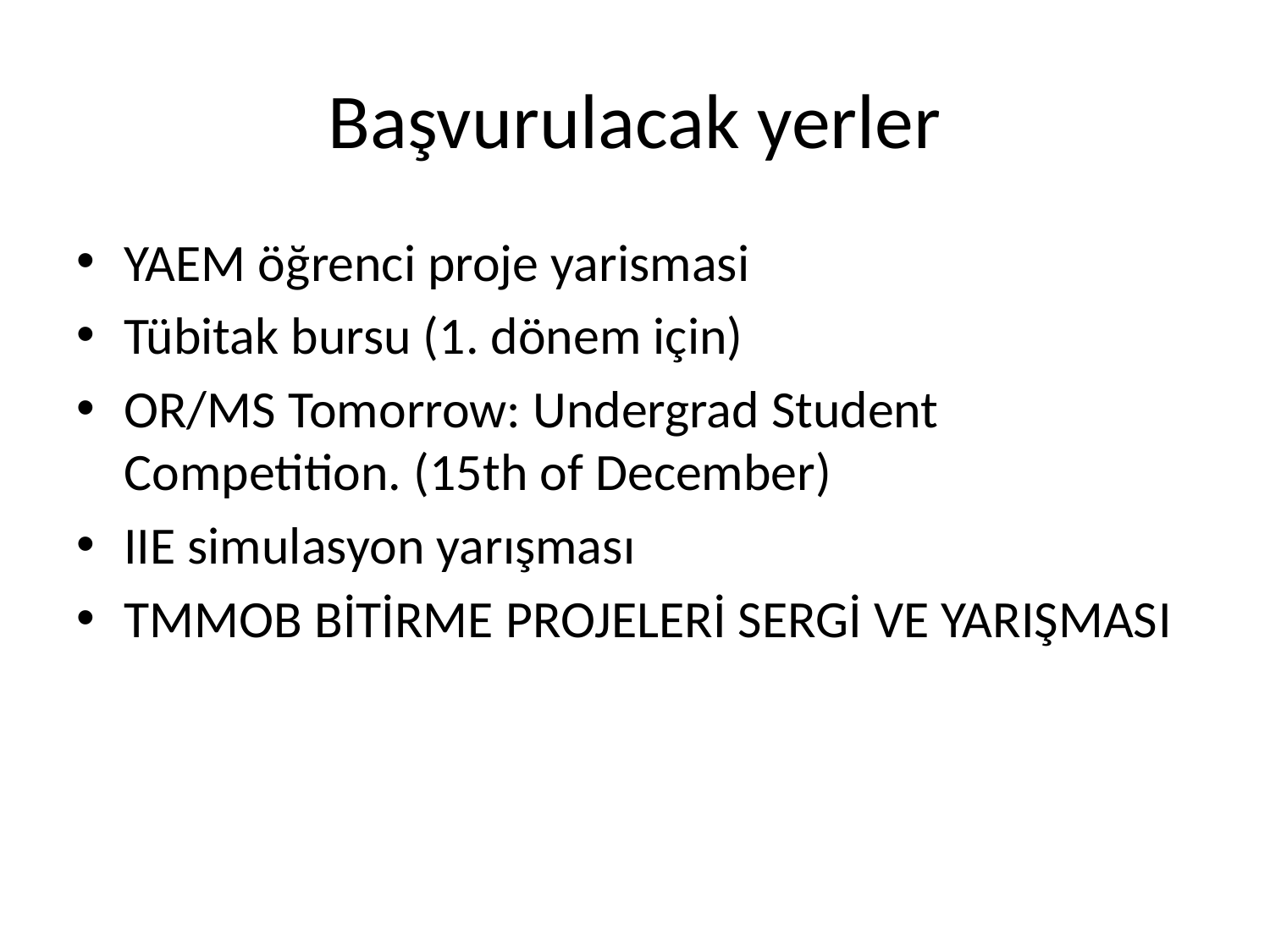

# Başvurulacak yerler
YAEM öğrenci proje yarismasi
Tübitak bursu (1. dönem için)
OR/MS Tomorrow: Undergrad Student Competition. (15th of December)
IIE simulasyon yarışması
TMMOB BİTİRME PROJELERİ SERGİ VE YARIŞMASI